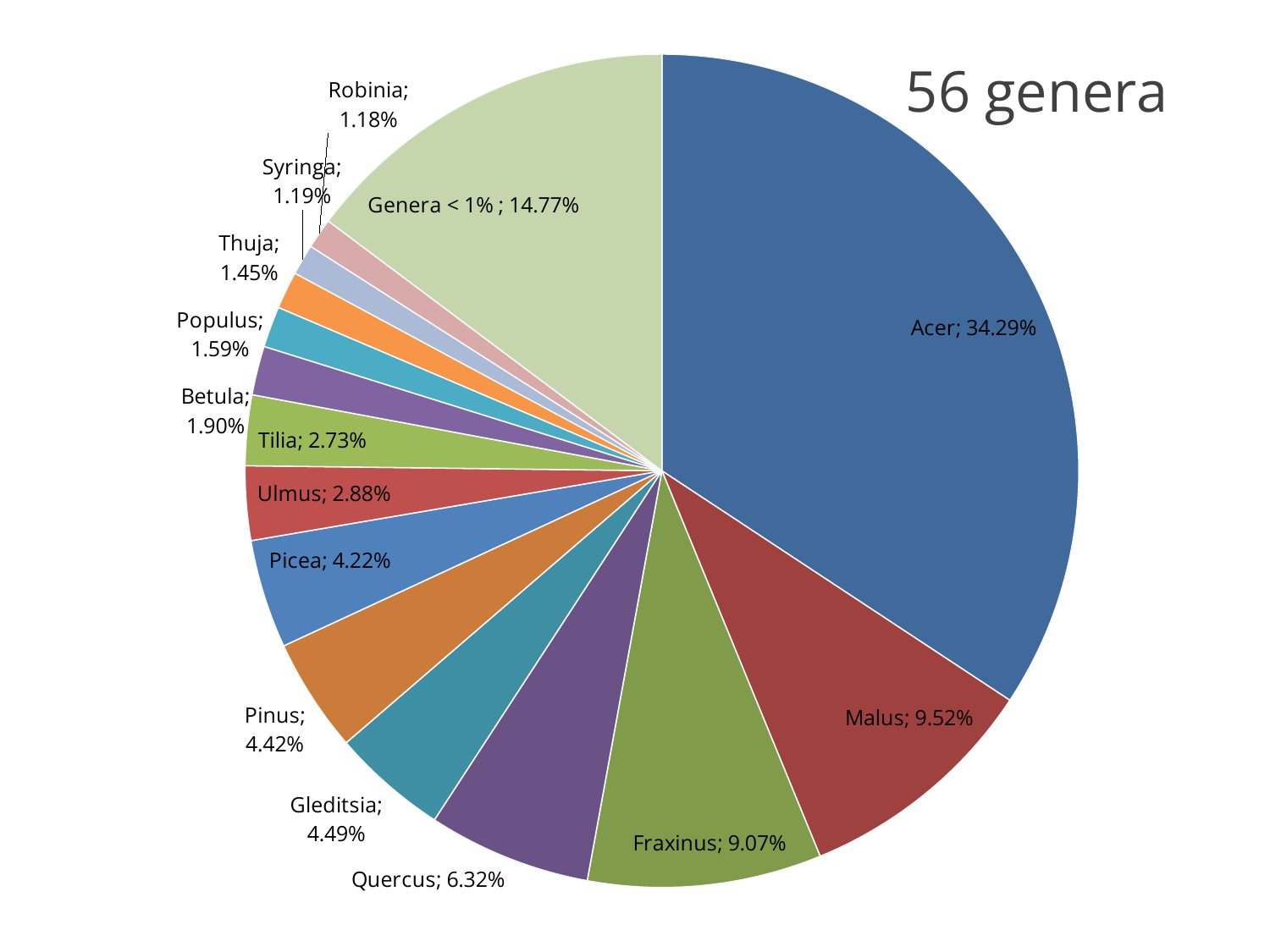

### Chart

| Category |  |
|---|---|
| Acer | 0.3429 |
| Malus | 0.0952 |
| Fraxinus | 0.0907 |
| Quercus | 0.0632 |
| Gleditsia | 0.0449 |
| Pinus | 0.0442 |
| Picea | 0.0422 |
| Ulmus | 0.0288 |
| Tilia | 0.0273 |
| Betula | 0.019 |
| Populus | 0.0159 |
| Thuja | 0.0145 |
| Syringa | 0.0119 |
| Robinia | 0.0118 |
| Genera < 1%  | 0.1477 |
# 56 genera